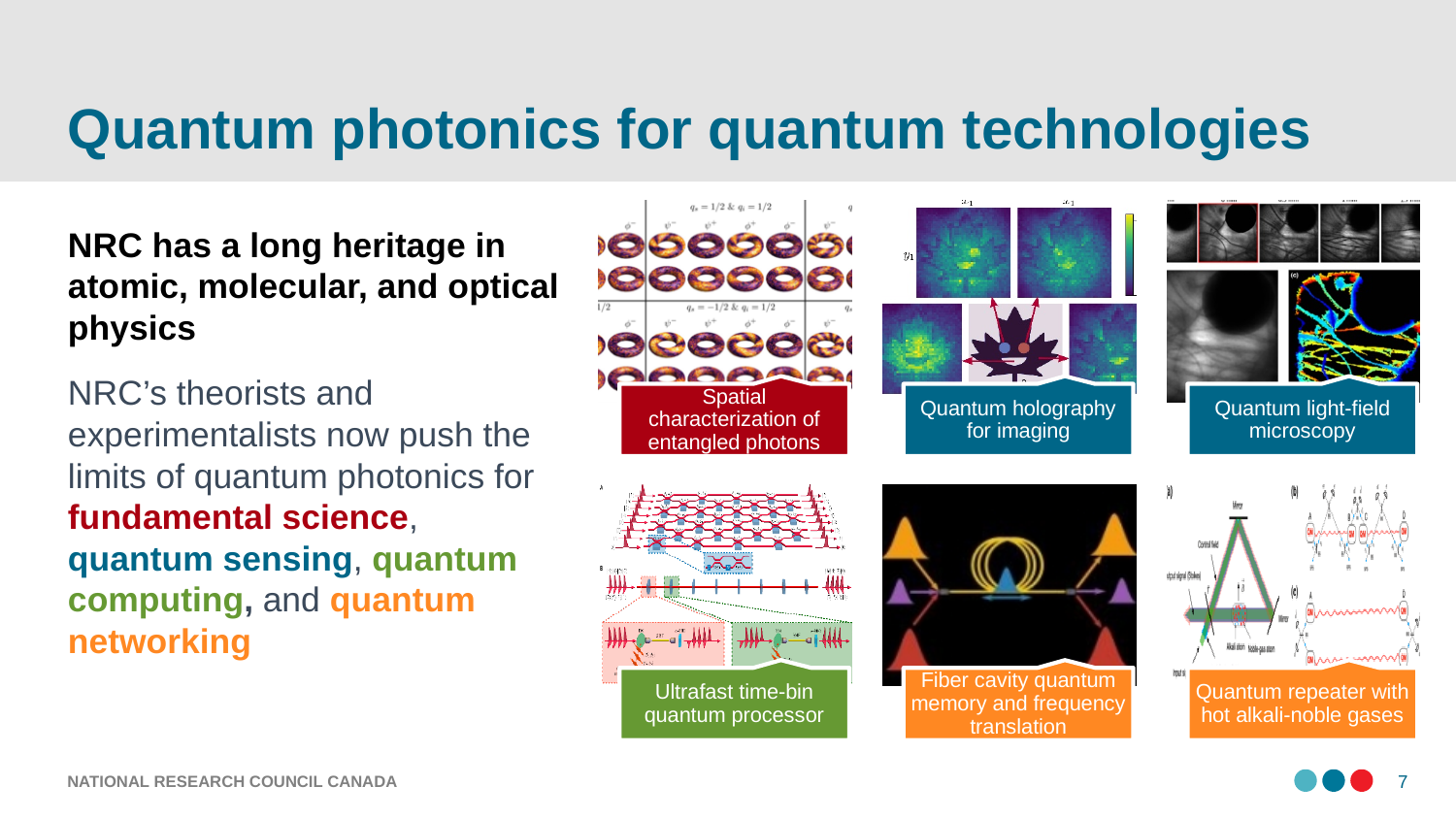

# Quantum photonics for quantum technologies
Spatial characterization of entangled photons
Quantum holography for imaging
Quantum light-field microscopy
Ultrafast time-bin quantum processor
Fiber cavity quantum memory and frequency translation
Quantum repeater with hot alkali-noble gases
NRC has a long heritage in atomic, molecular, and optical physics
NRC’s theorists and experimentalists now push the limits of quantum photonics for fundamental science, quantum sensing, quantum computing, and quantum networking

NATIONAL RESEARCH COUNCIL CANADA
7